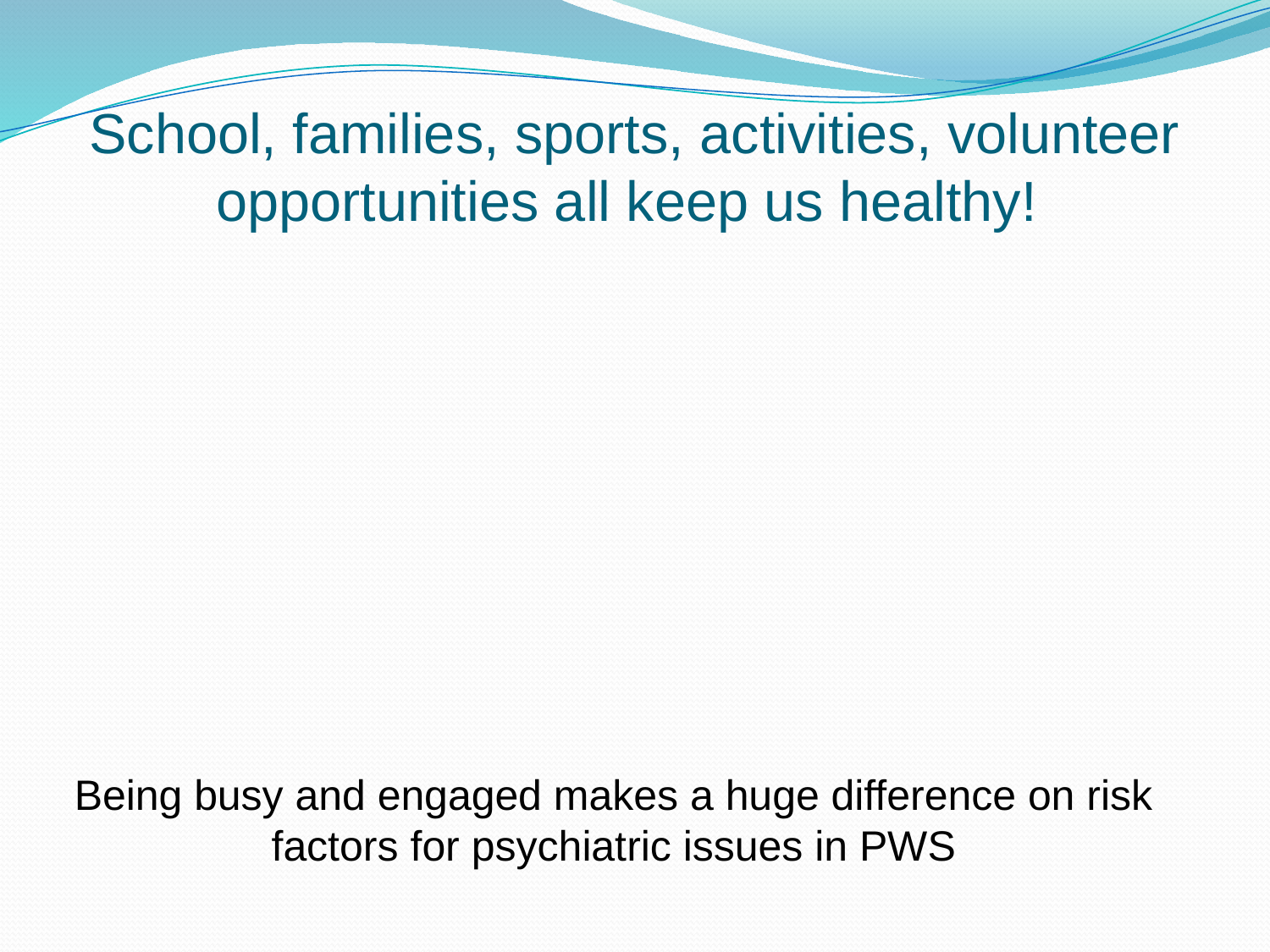

# School, families, sports, activities, volunteer opportunities all keep us healthy!

Being busy and engaged makes a huge difference on risk factors for psychiatric issues in PWS